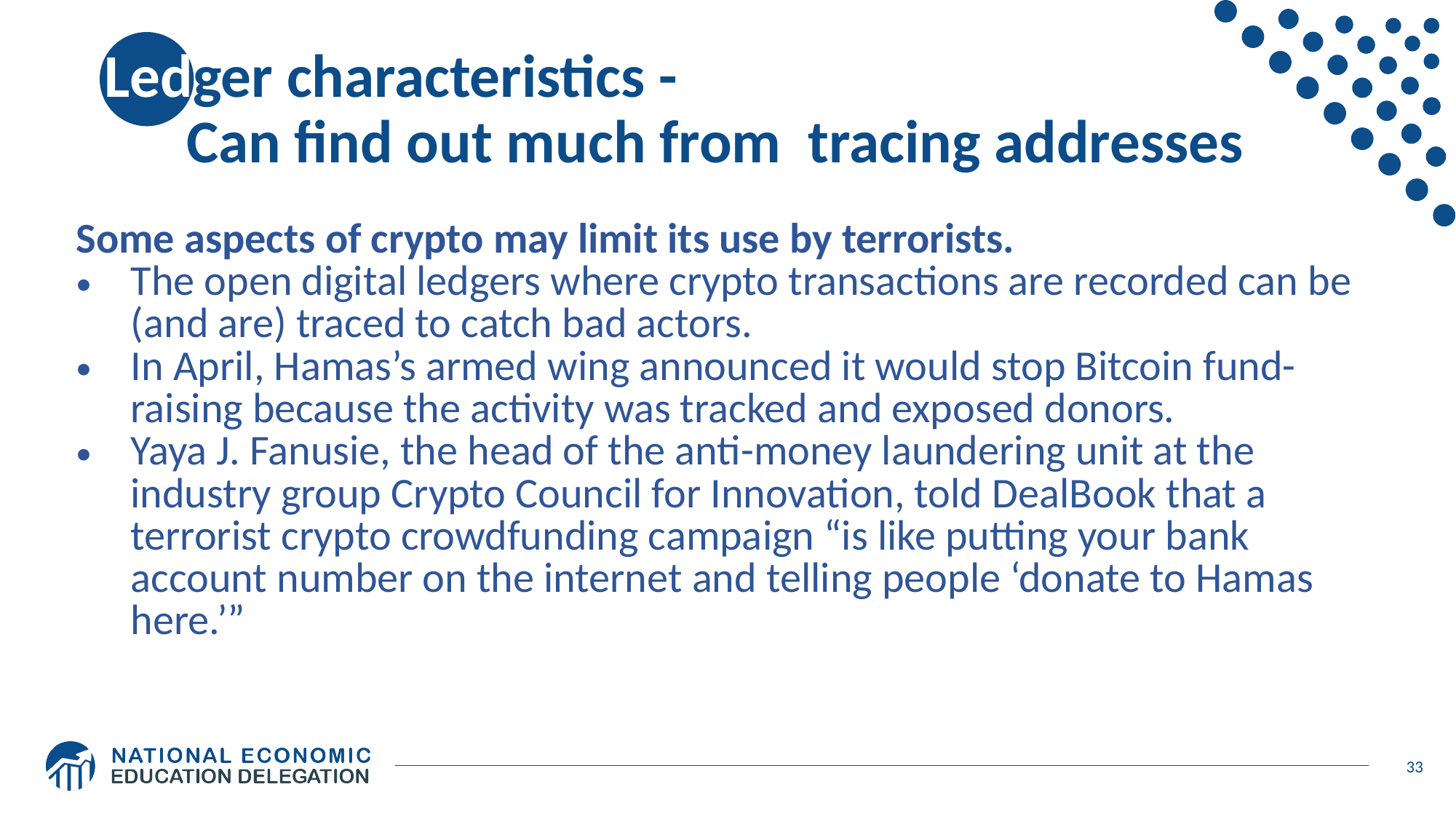

# Ledger characteristics - Can find out much from  tracing addresses
| Some aspects of crypto may limit its use by terrorists.  The open digital ledgers where crypto transactions are recorded can be (and are) traced to catch bad actors. In April, Hamas’s armed wing announced it would stop Bitcoin fund-raising because the activity was tracked and exposed donors. Yaya J. Fanusie, the head of the anti-money laundering unit at the industry group Crypto Council for Innovation, told DealBook that a terrorist crypto crowdfunding campaign “is like putting your bank account number on the internet and telling people ‘donate to Hamas here.’” |
| --- |
33